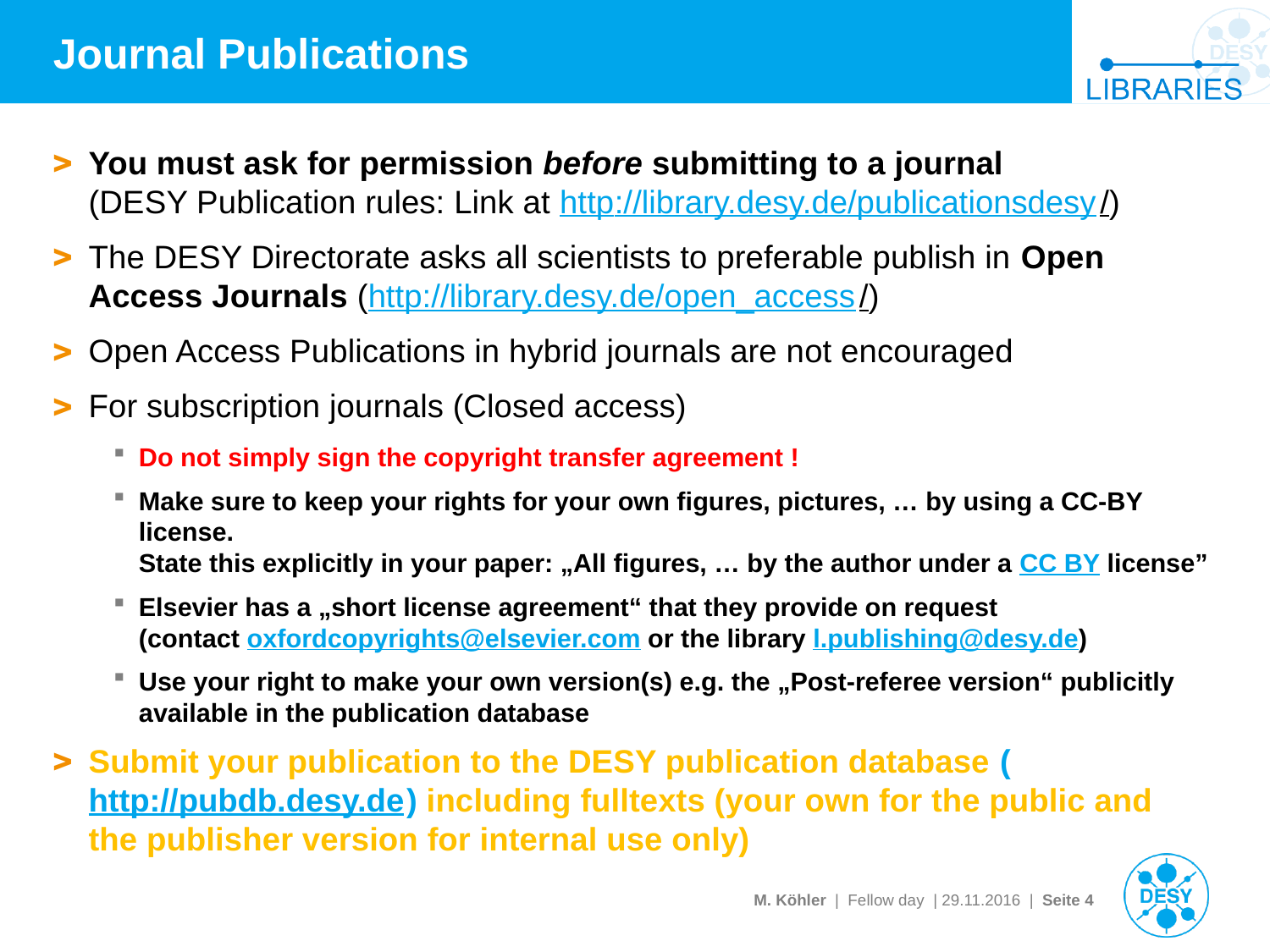

# Journal Publications
You must ask for permission before submitting to a journal
(DESY Publication rules: Link at http://library.desy.de/publicationsdesy/)
The DESY Directorate asks all scientists to preferable publish in Open Access Journals (http://library.desy.de/open_access/)
Open Access Publications in hybrid journals are not encouraged
For subscription journals (Closed access)
Do not simply sign the copyright transfer agreement !
Make sure to keep your rights for your own figures, pictures, … by using a CC-BY license.
State this explicitly in your paper: „All figures, … by the author under a CC BY license”
Elsevier has a „short license agreement“ that they provide on request
(contact oxfordcopyrights@elsevier.com or the library l.publishing@desy.de)
Use your right to make your own version(s) e.g. the „Post-referee version“ publicitly available in the publication database
Submit your publication to the DESY publication database (http://pubdb.desy.de) including fulltexts (your own for the public and the publisher version for internal use only)